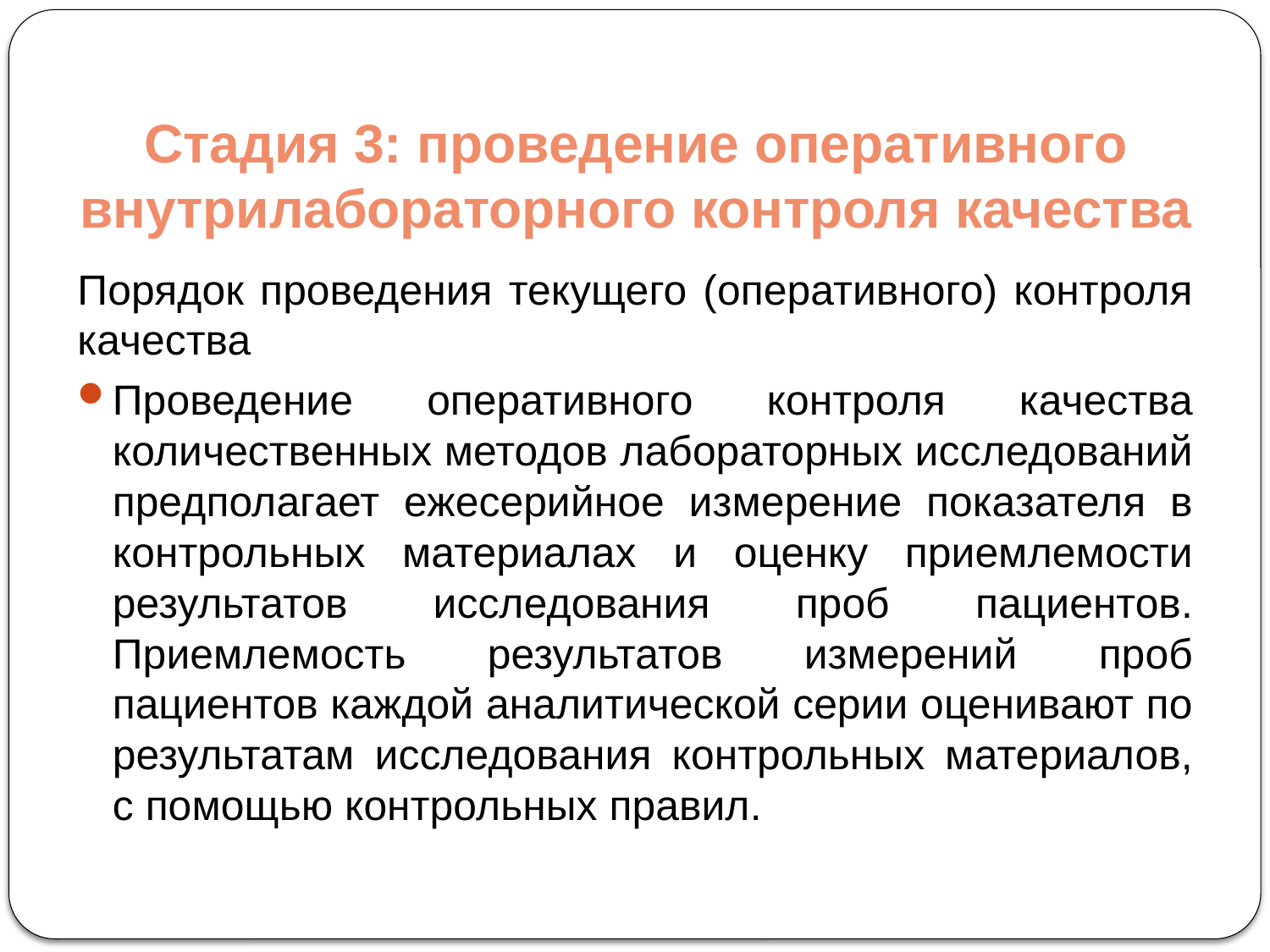

# Стадия 3: проведение оперативного внутрилабораторного контроля качества
Порядок проведения текущего (оперативного) контроля качества
Проведение оперативного контроля качества количественных методов лабораторных исследований предполагает ежесерийное измерение показателя в контрольных материалах и оценку приемлемости результатов исследования проб пациентов. Приемлемость результатов измерений проб пациентов каждой аналитической серии оценивают по результатам исследования контрольных материалов, с помощью контрольных правил.